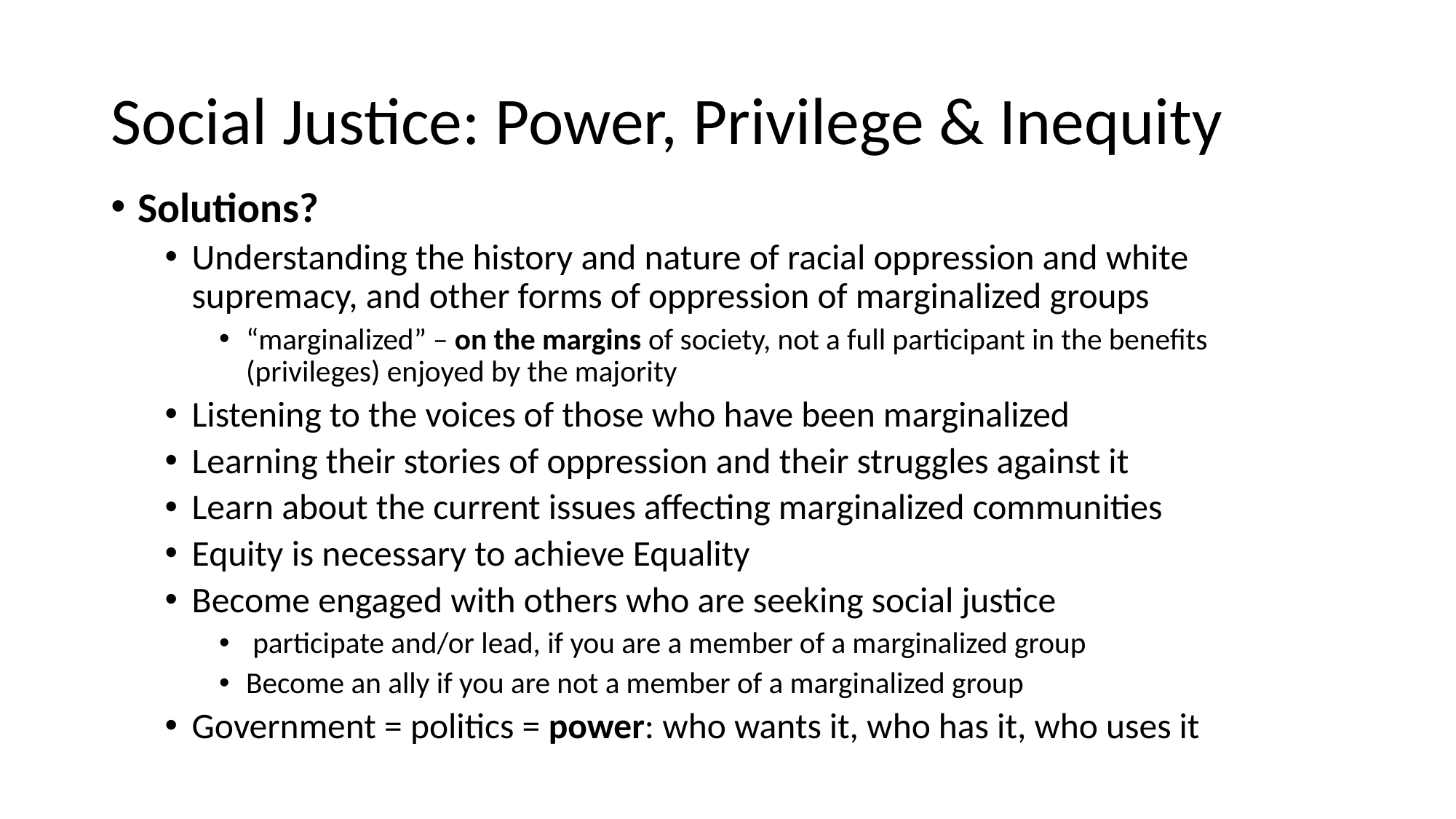

# Social Justice: Power, Privilege & Inequity
Solutions?
Understanding the history and nature of racial oppression and white supremacy, and other forms of oppression of marginalized groups
“marginalized” – on the margins of society, not a full participant in the benefits (privileges) enjoyed by the majority
Listening to the voices of those who have been marginalized
Learning their stories of oppression and their struggles against it
Learn about the current issues affecting marginalized communities
Equity is necessary to achieve Equality
Become engaged with others who are seeking social justice
 participate and/or lead, if you are a member of a marginalized group
Become an ally if you are not a member of a marginalized group
Government = politics = power: who wants it, who has it, who uses it